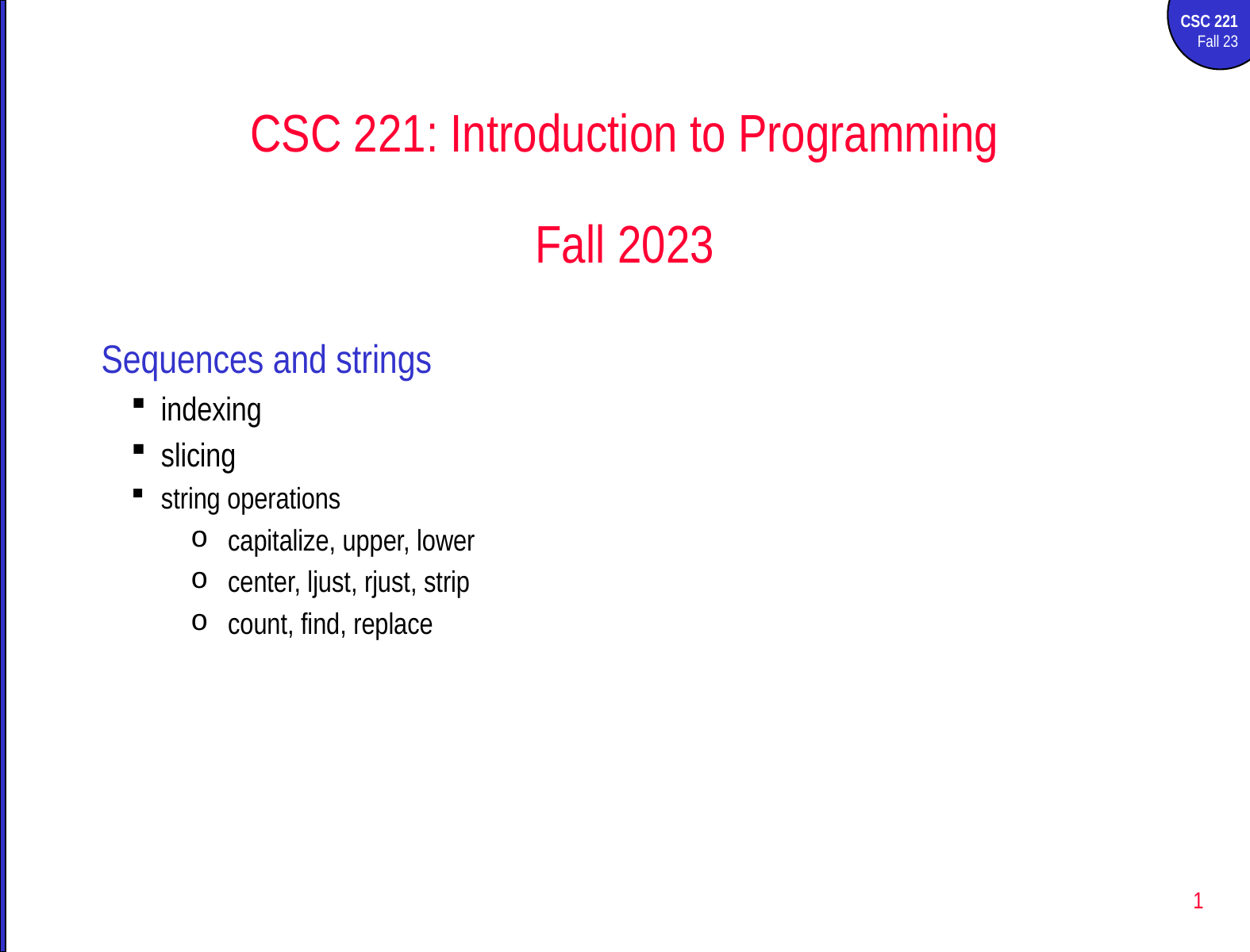

CSC 221: Introduction to Programming
Fall 2023
Sequences and strings
indexing
slicing
string operations
capitalize, upper, lower
center, ljust, rjust, strip
count, find, replace

1